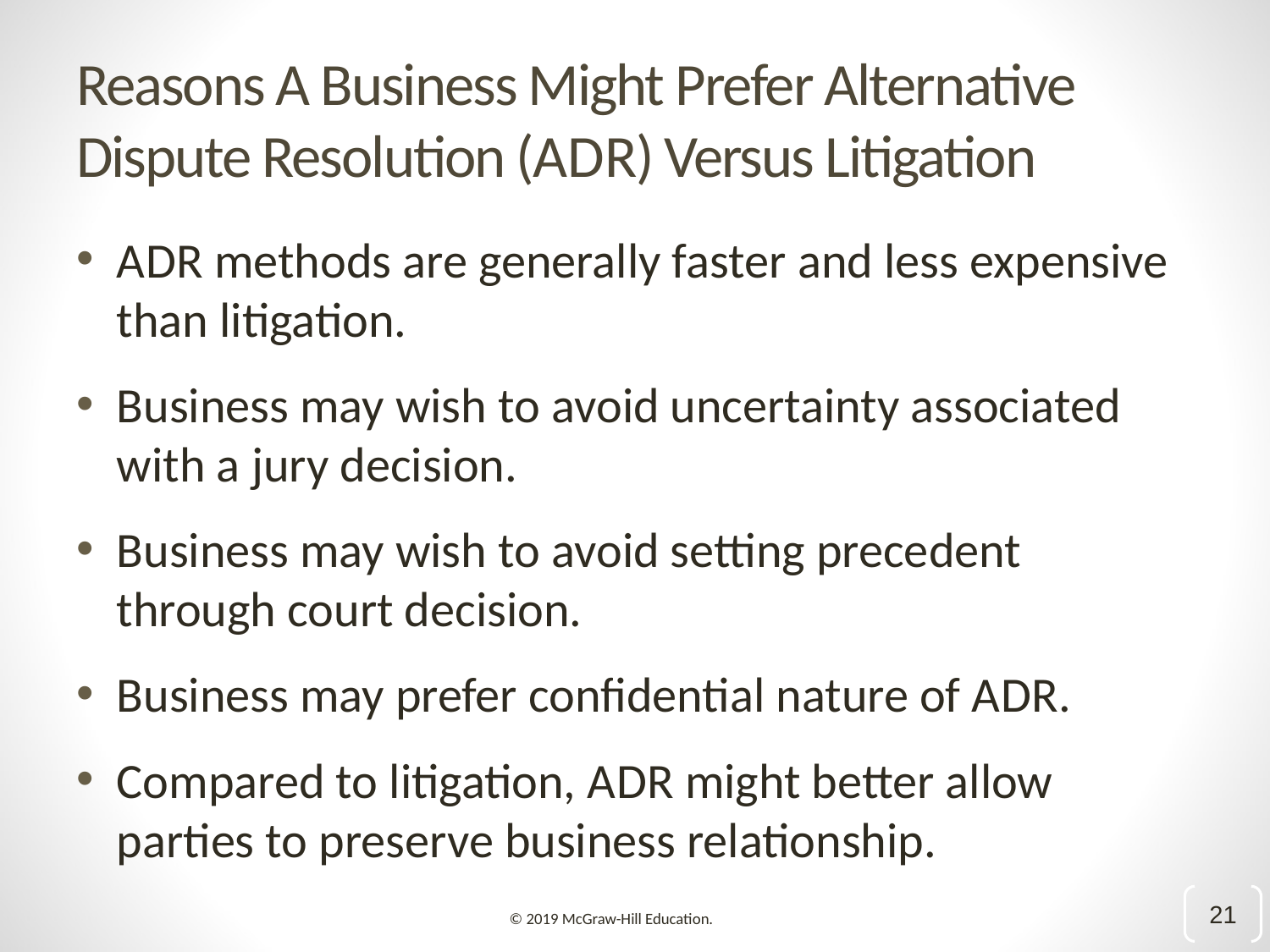

# Reasons A Business Might Prefer Alternative Dispute Resolution (A D R) Versus Litigation
A D R methods are generally faster and less expensive than litigation.
Business may wish to avoid uncertainty associated with a jury decision.
Business may wish to avoid setting precedent through court decision.
Business may prefer confidential nature of A D R.
Compared to litigation, A D R might better allow parties to preserve business relationship.
21